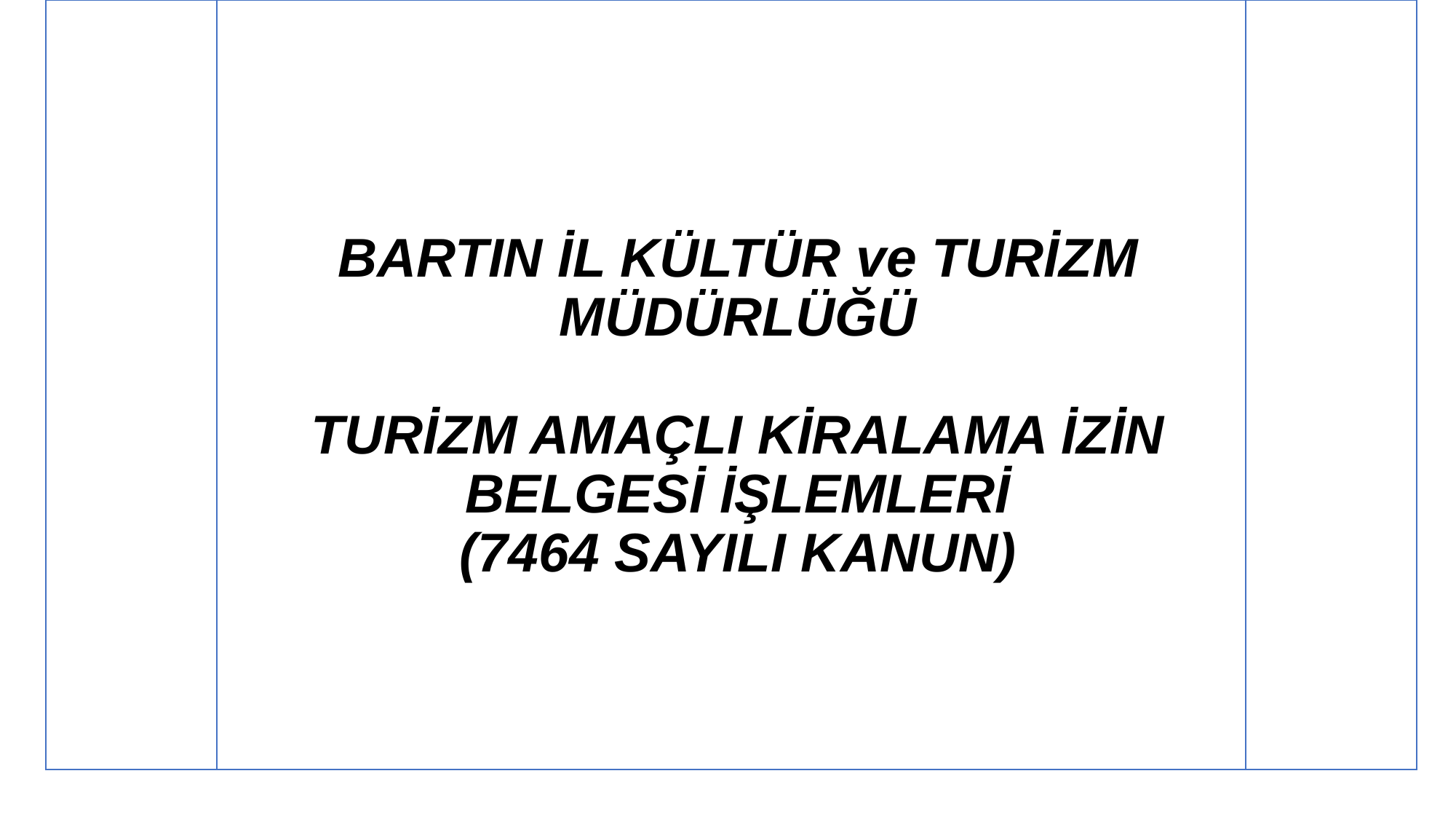

BARTIN İL KÜLTÜR ve TURİZM MÜDÜRLÜĞÜ

TURİZM AMAÇLI KİRALAMA İZİN BELGESİ İŞLEMLERİ
(7464 SAYILI KANUN)